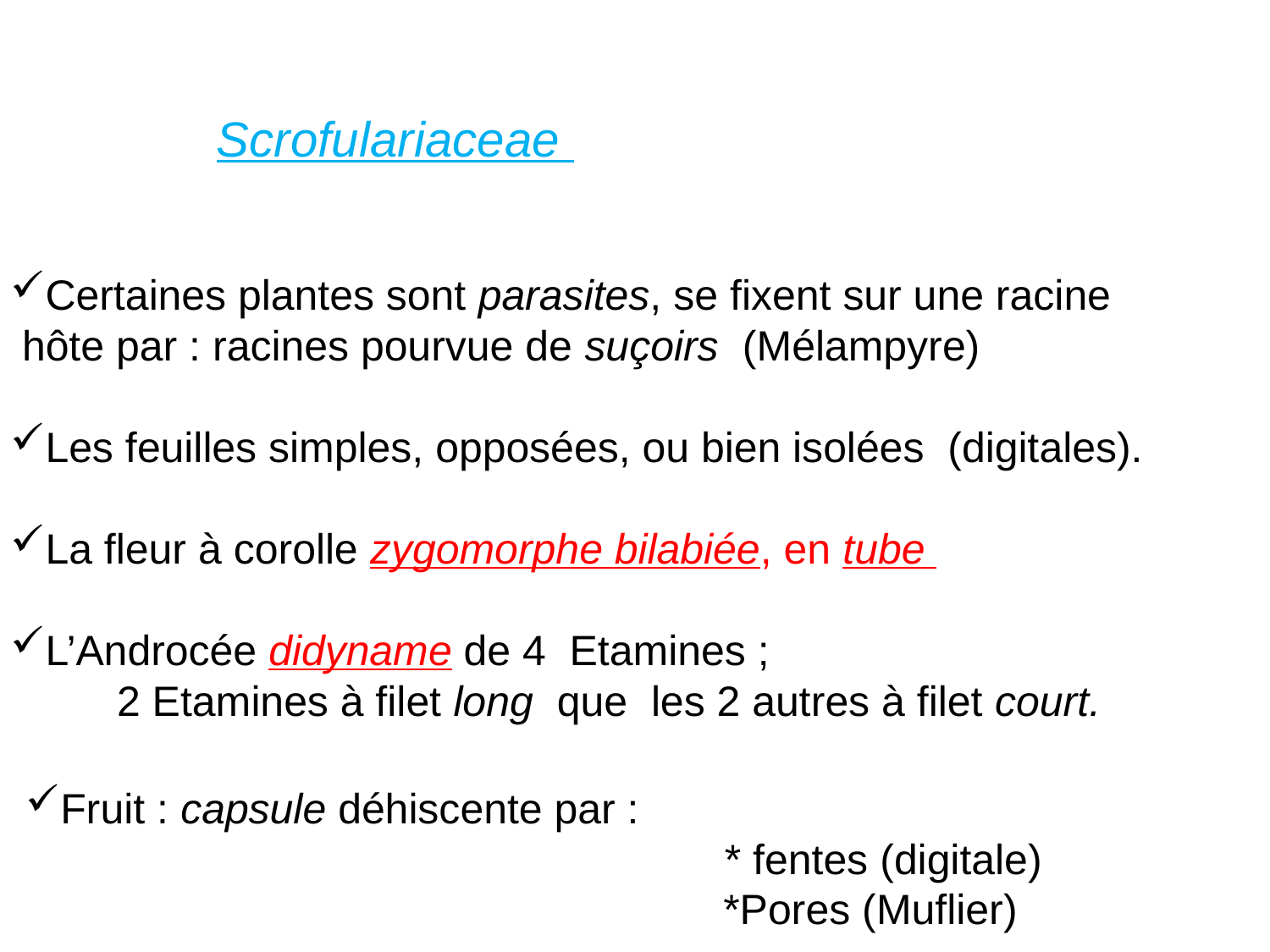

Scrofulariaceae

Certaines plantes sont parasites, se fixent sur une racine
 hôte par : racines pourvue de suçoirs  (Mélampyre)

Les feuilles simples, opposées, ou bien isolées  (digitales).

La fleur à corolle zygomorphe bilabiée, en tube

L’Androcée didyname de 4  Etamines ;
         2 Etamines à filet long  que  les 2 autres à filet court.

Fruit : capsule déhiscente par :
                                                           * fentes (digitale)

                                                          *Pores (Muflier)